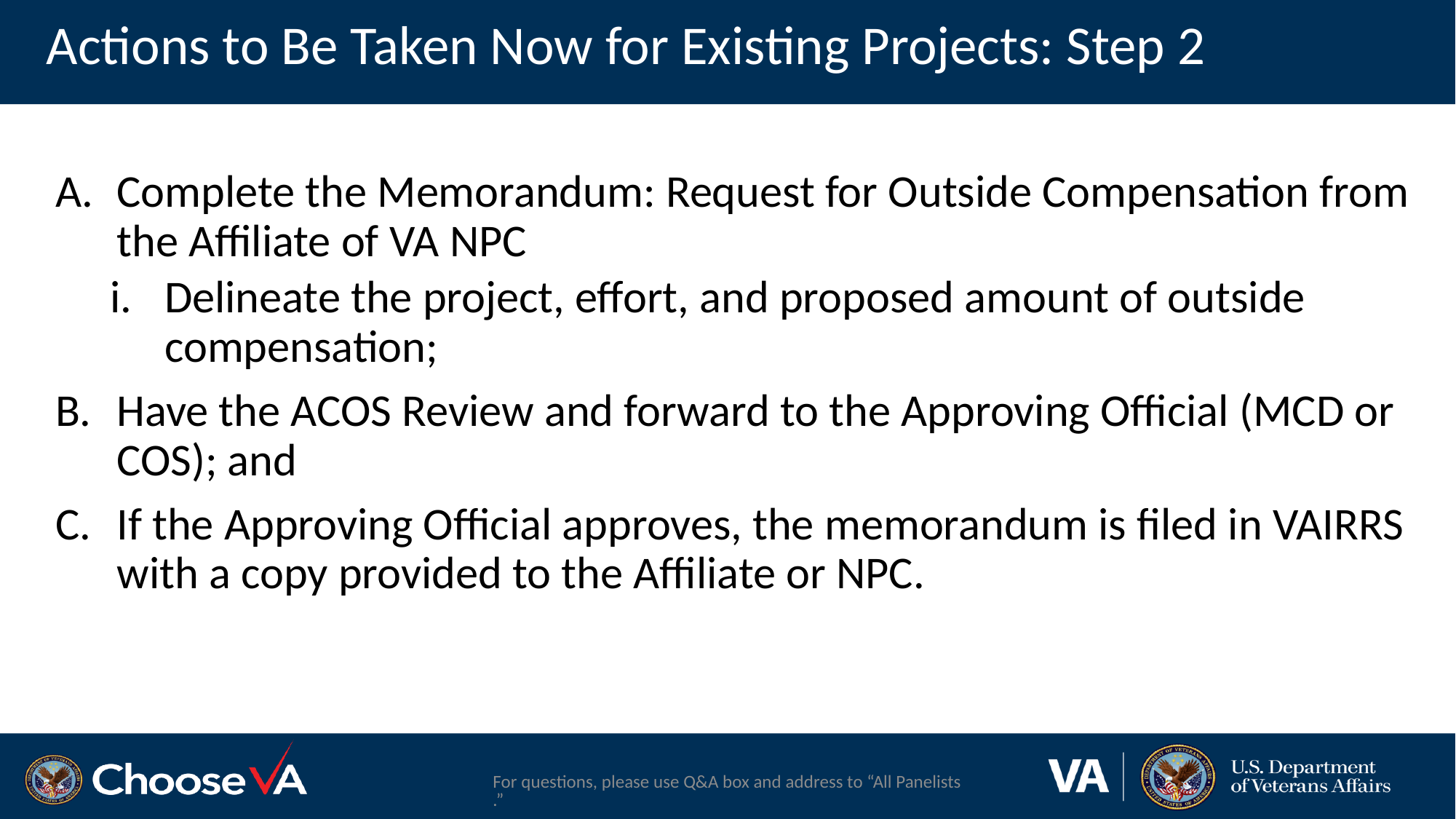

# Actions to Be Taken Now for Existing Projects: Step 2

Complete the Memorandum: Request for Outside Compensation from the Affiliate of VA NPC
Delineate the project, effort, and proposed amount of outside compensation;
Have the ACOS Review and forward to the Approving Official (MCD or COS); and
If the Approving Official approves, the memorandum is filed in VAIRRS with a copy provided to the Affiliate or NPC.

For questions, please use Q&A box and address to “All Panelists.”